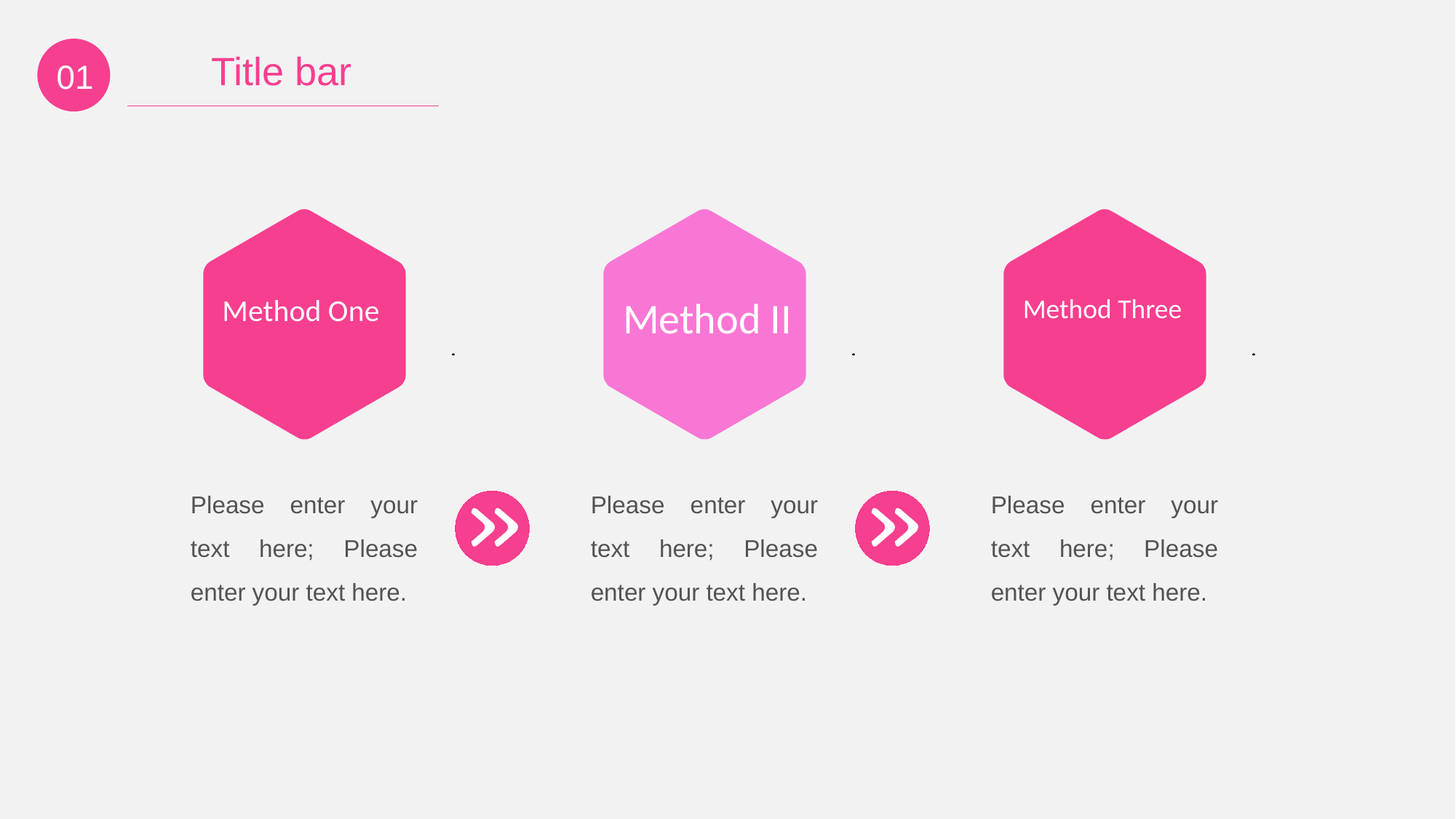

01
Title bar

Method One

Method II

Method Three
Please enter your text here; Please enter your text here.
Please enter your text here; Please enter your text here.
Please enter your text here; Please enter your text here.